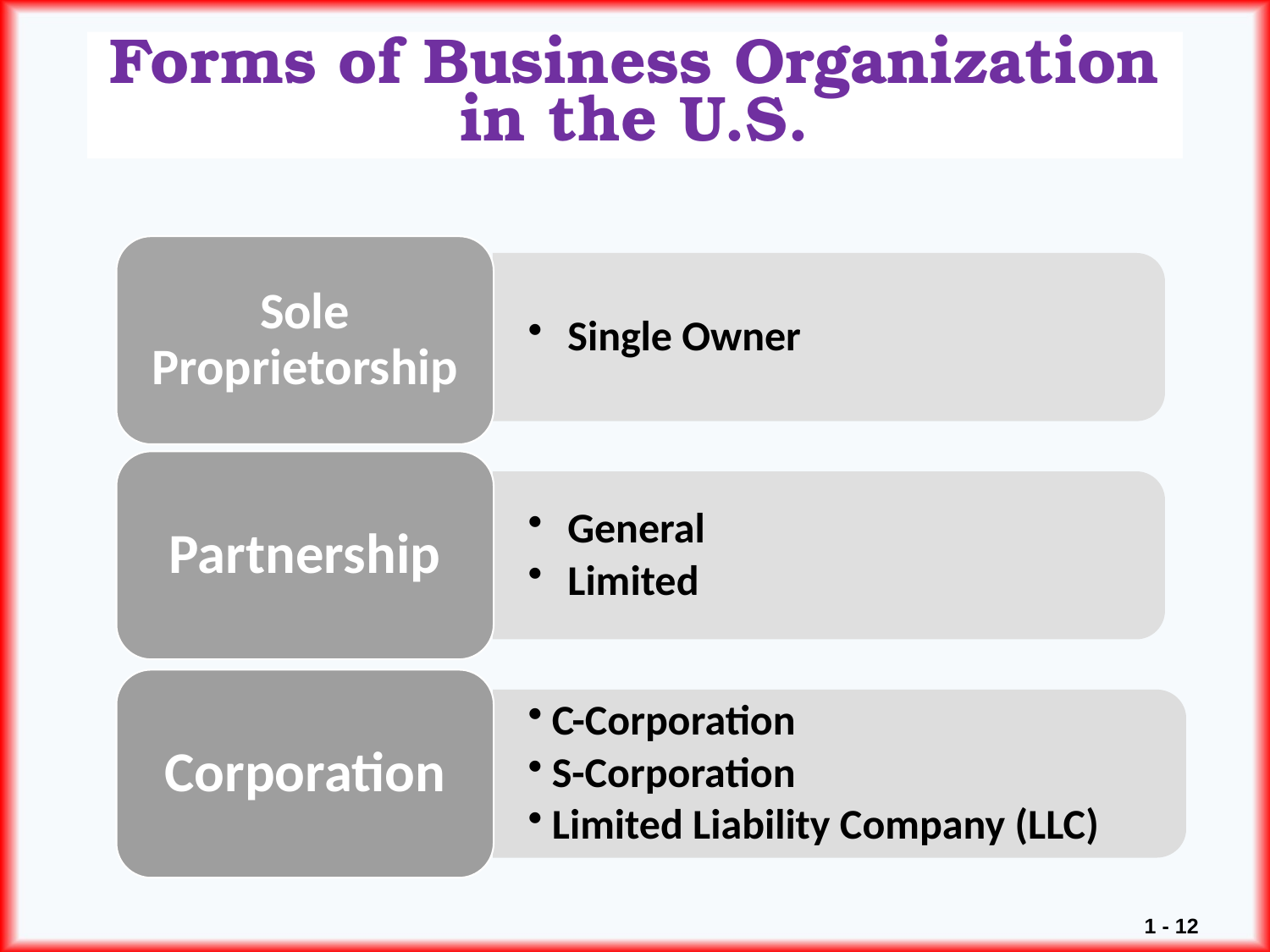

# Forms of Business Organization in the U.S.
Sole Proprietorship
Single Owner
Partnership
General
Limited
Corporation
C-Corporation
S-Corporation
Limited Liability Company (LLC)